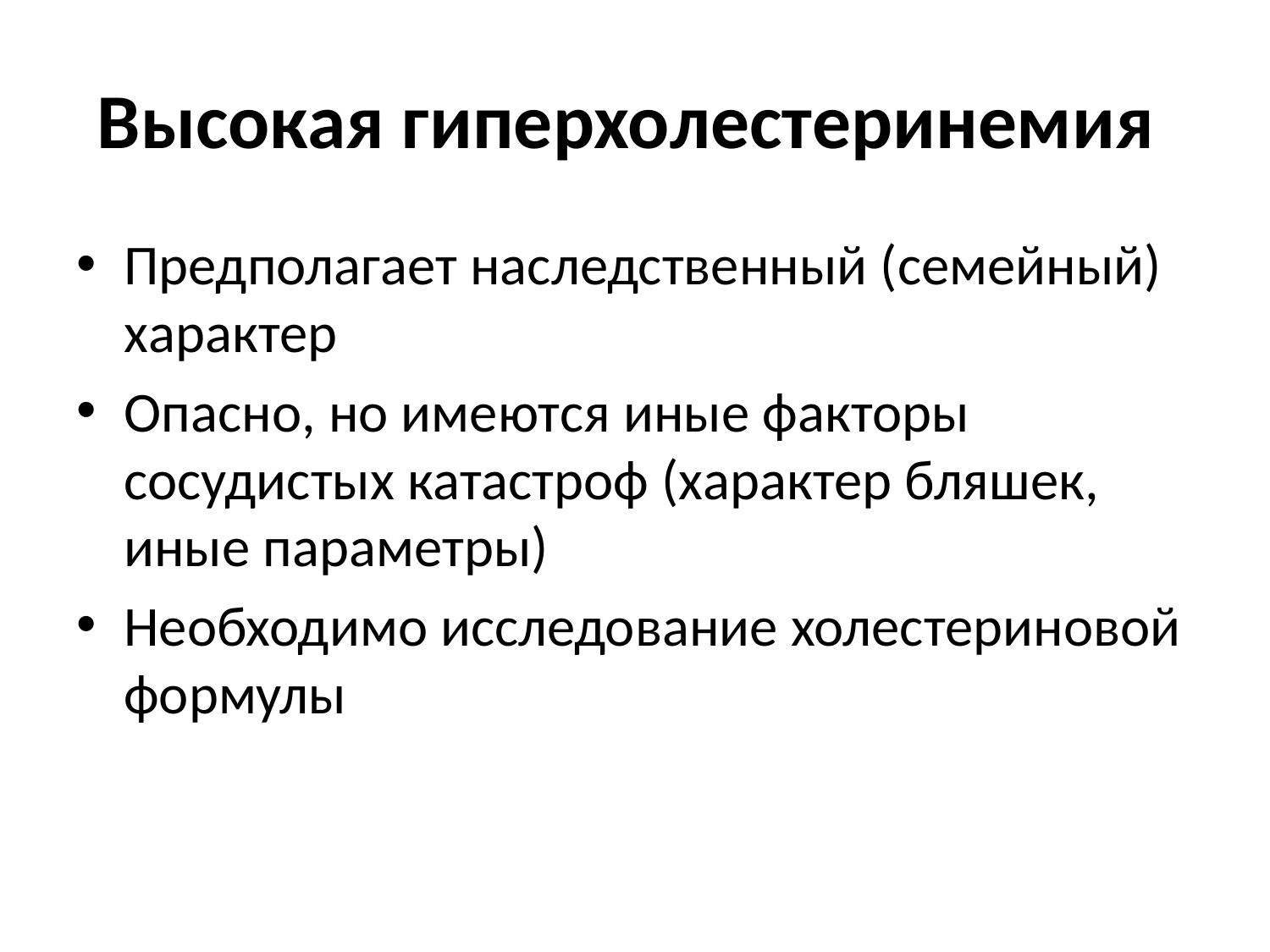

# Высокая гиперхолестеринемия
Предполагает наследственный (семейный) характер
Опасно, но имеются иные факторы сосудистых катастроф (характер бляшек, иные параметры)
Необходимо исследование холестериновой формулы